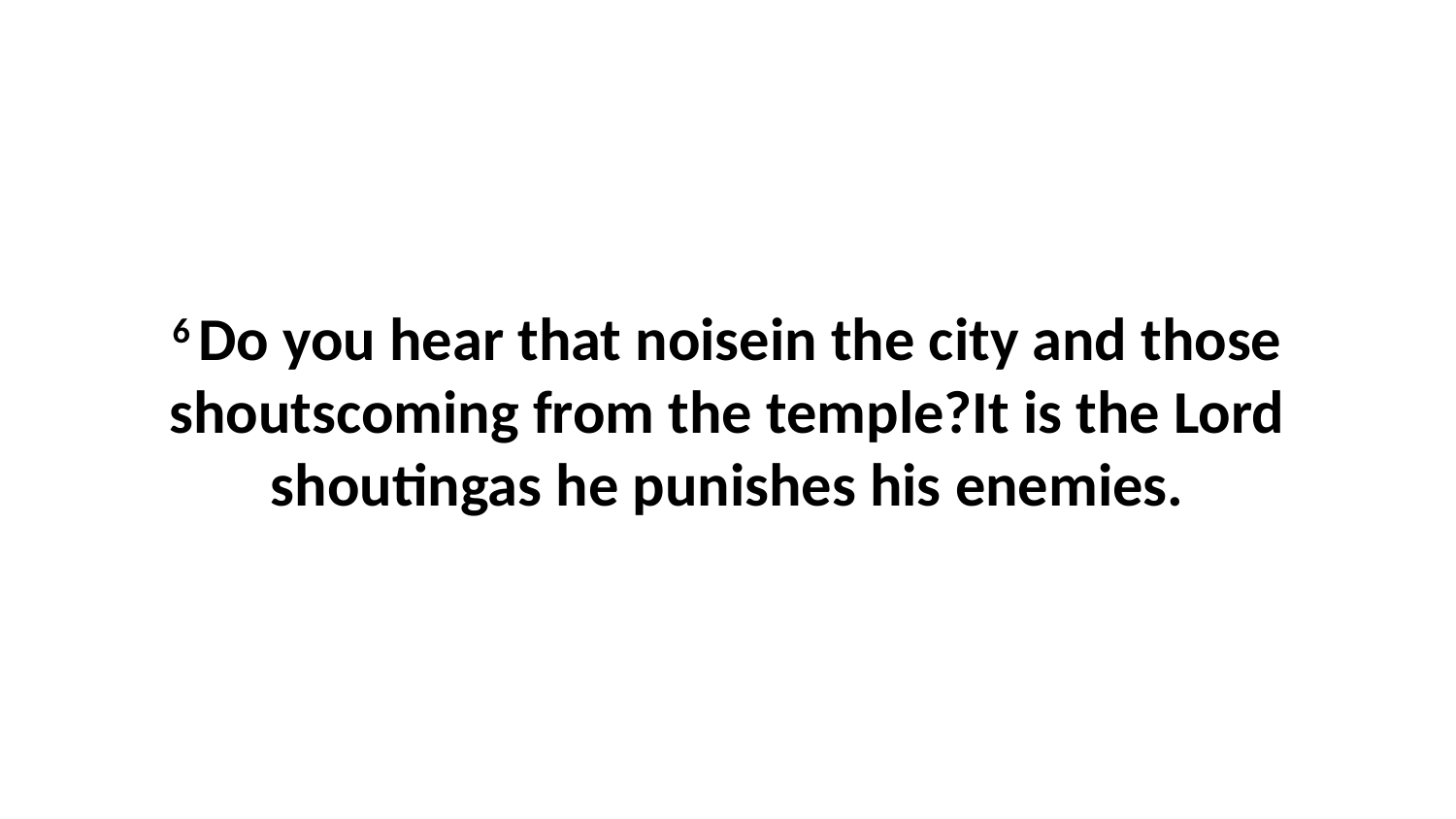

6 Do you hear that noisein the city and those shoutscoming from the temple?It is the Lord shoutingas he punishes his enemies.